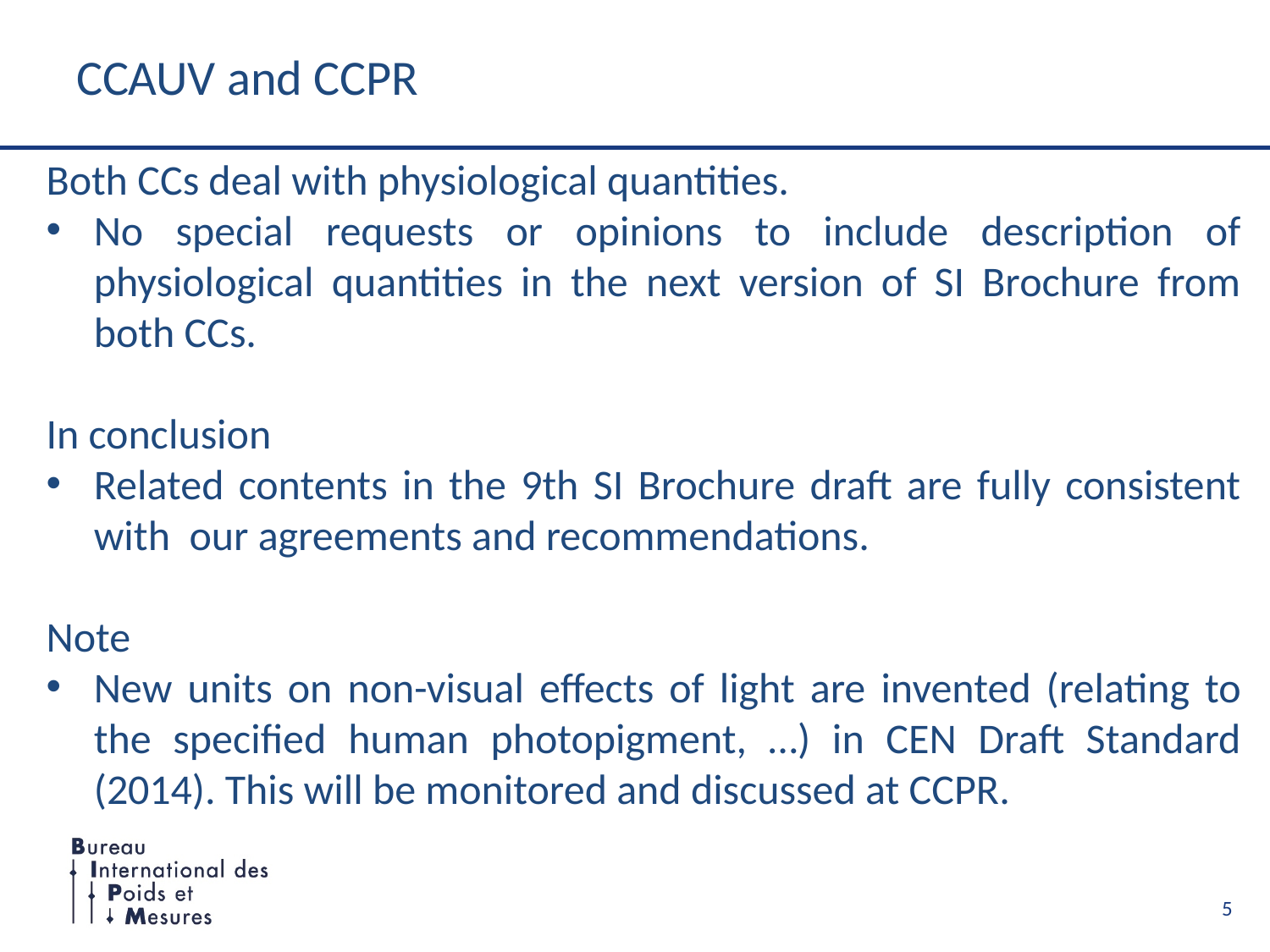

# CCAUV and CCPR
Both CCs deal with physiological quantities.
No special requests or opinions to include description of physiological quantities in the next version of SI Brochure from both CCs.

In conclusion
Related contents in the 9th SI Brochure draft are fully consistent with  our agreements and recommendations.

Note
New units on non-visual effects of light are invented (relating to the specified human photopigment, …) in CEN Draft Standard (2014). This will be monitored and discussed at CCPR.